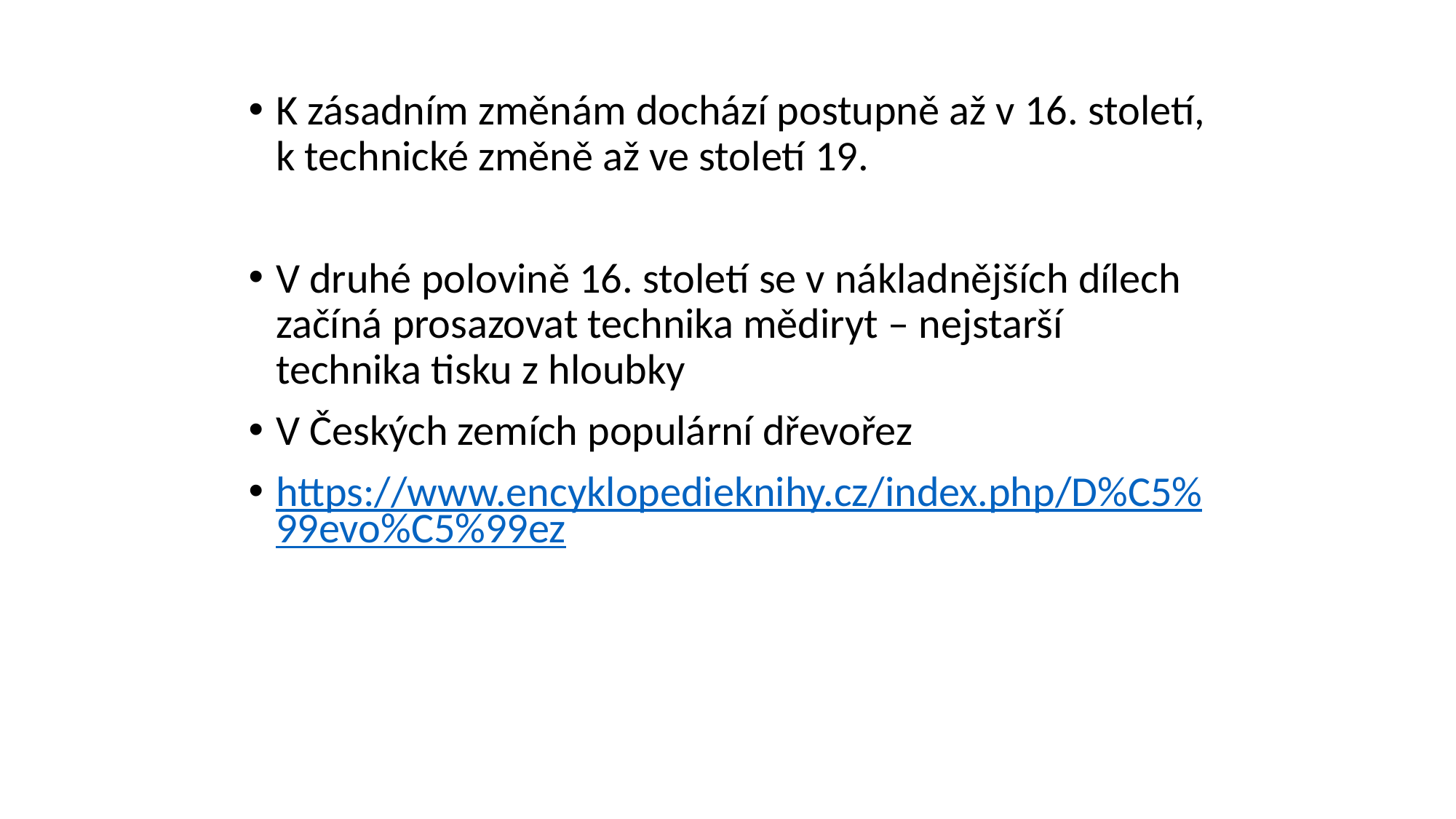

#
K zásadním změnám dochází postupně až v 16. století, k technické změně až ve století 19.

V druhé polovině 16. století se v nákladnějších dílech začíná prosazovat technika mědiryt – nejstarší technika tisku z hloubky
V Českých zemích populární dřevořez
https://www.encyklopedieknihy.cz/index.php/D%C5%99evo%C5%99ez